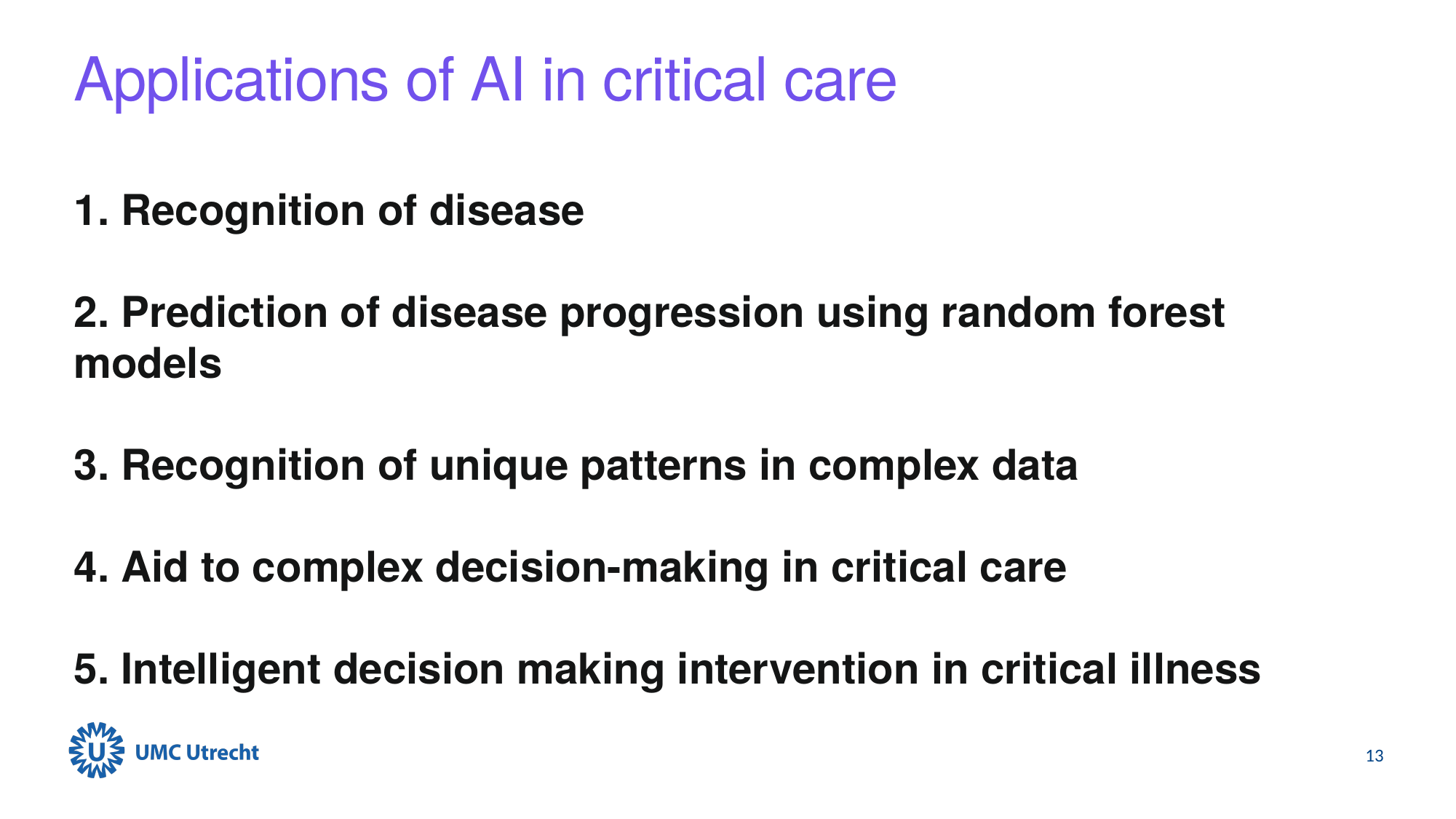

# Applications of AI in critical care
1. Recognition of disease

2. Prediction of disease progression using random forest models

3. Recognition of unique patterns in complex data

4. Aid to complex decision-making in critical care

5. Intelligent decision making intervention in critical illness

13